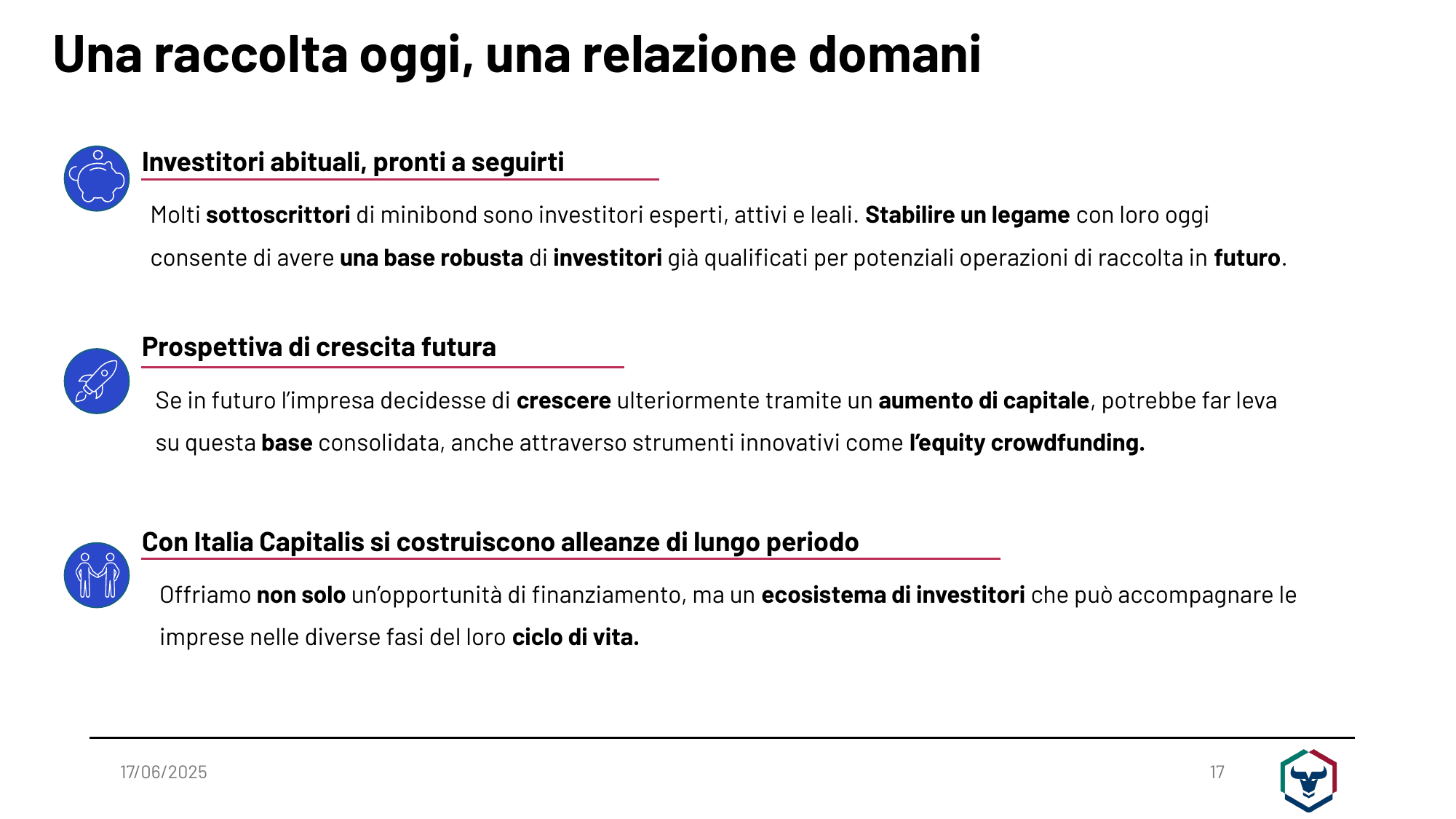

Una raccolta oggi, una relazione domani
Investitori abituali, pronti a seguirti

Molti sottoscrittori di minibond sono investitori esperti, attivi e leali. Stabilire un legame con loro oggi consente di avere una base robusta di investitori già qualificati per potenziali operazioni di raccolta in futuro.
Prospettiva di crescita futura

Se in futuro l’impresa decidesse di crescere ulteriormente tramite un aumento di capitale, potrebbe far leva su questa base consolidata, anche attraverso strumenti innovativi come l’equity crowdfunding.
Con Italia Capitalis si costruiscono alleanze di lungo periodo

Offriamo non solo un’opportunità di finanziamento, ma un ecosistema di investitori che può accompagnare le imprese nelle diverse fasi del loro ciclo di vita.
17/06/2025
              17